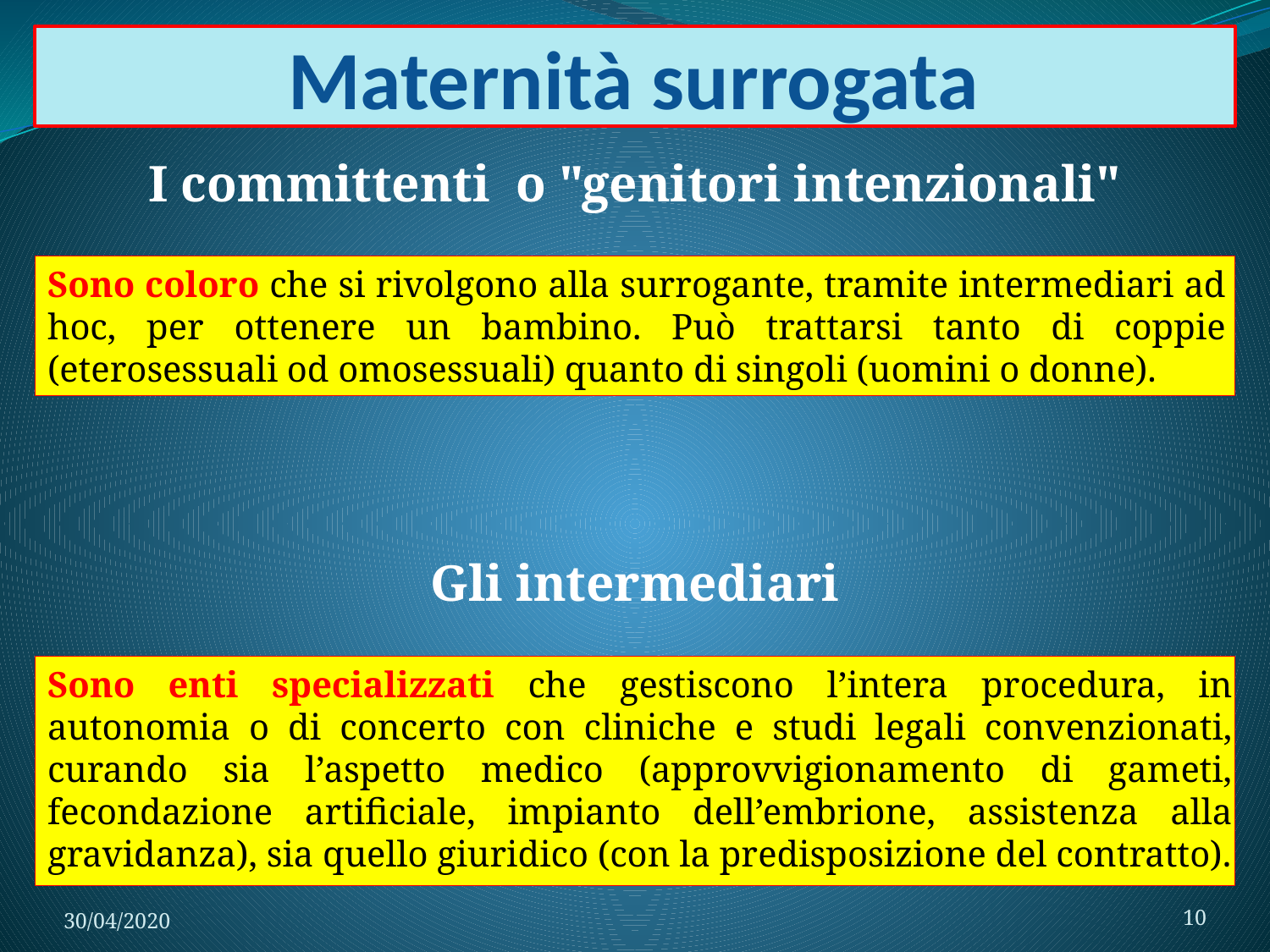

# Maternità surrogata
I committenti  o "genitori intenzionali"
Sono coloro che si rivolgono alla surrogante, tramite intermediari ad hoc, per ottenere un bambino. Può trattarsi tanto di coppie (eterosessuali od omosessuali) quanto di singoli (uomini o donne).
Gli intermediari
Sono enti specializzati che gestiscono l’intera procedura, in autonomia o di concerto con cliniche e studi legali convenzionati, curando sia l’aspetto medico (approvvigionamento di gameti, fecondazione artificiale, impianto dell’embrione, assistenza alla gravidanza), sia quello giuridico (con la predisposizione del contratto).
30/04/2020
10